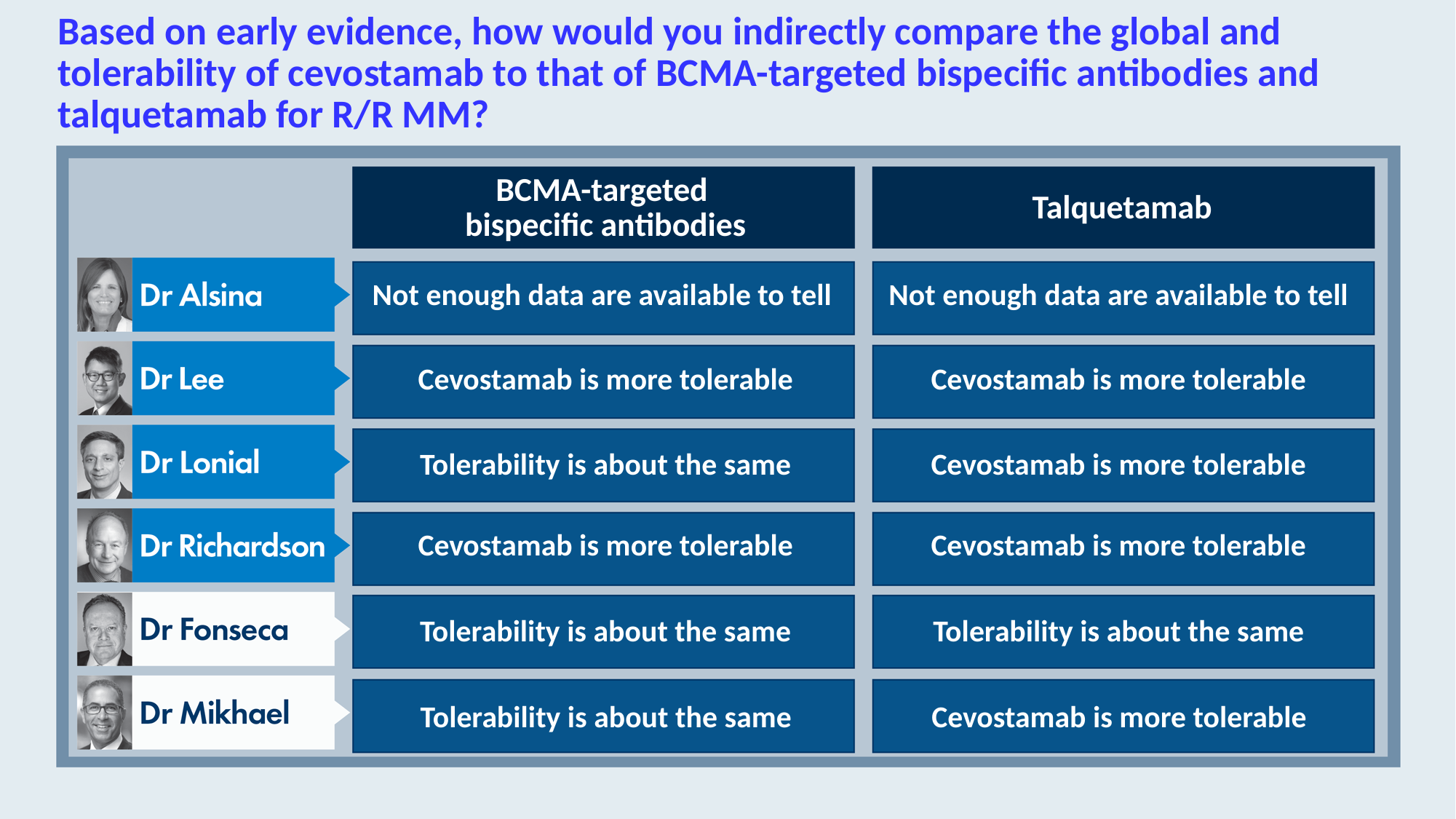

# Based on early evidence, how would you indirectly compare the global and tolerability of cevostamab to that of BCMA-targeted bispecific antibodies and talquetamab for R/R MM?
BCMA-targeted
bispecific antibodies
Talquetamab
Not enough data are available to tell
Not enough data are available to tell
Cevostamab is more tolerable
Cevostamab is more tolerable
Tolerability is about the same
Cevostamab is more tolerable
Cevostamab is more tolerable
Cevostamab is more tolerable
Tolerability is about the same
Tolerability is about the same
Tolerability is about the same
Cevostamab is more tolerable